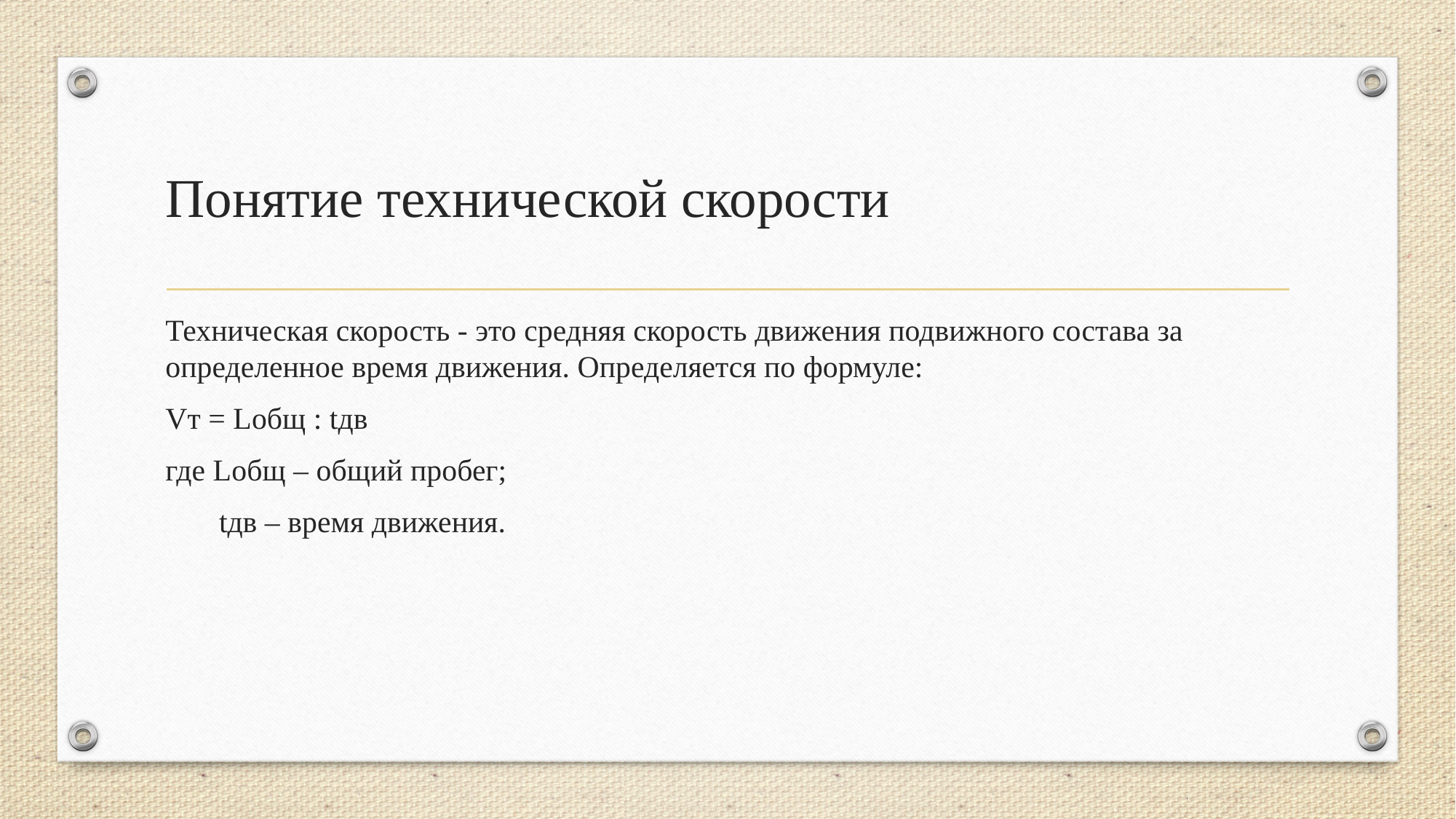

# Понятие технической скорости
Техническая скорость - это средняя скорость движения подвижного состава за определенное время движения. Определяется по формуле:
Vт = Lобщ : tдв
где Lобщ – общий пробег;
       tдв – время движения.